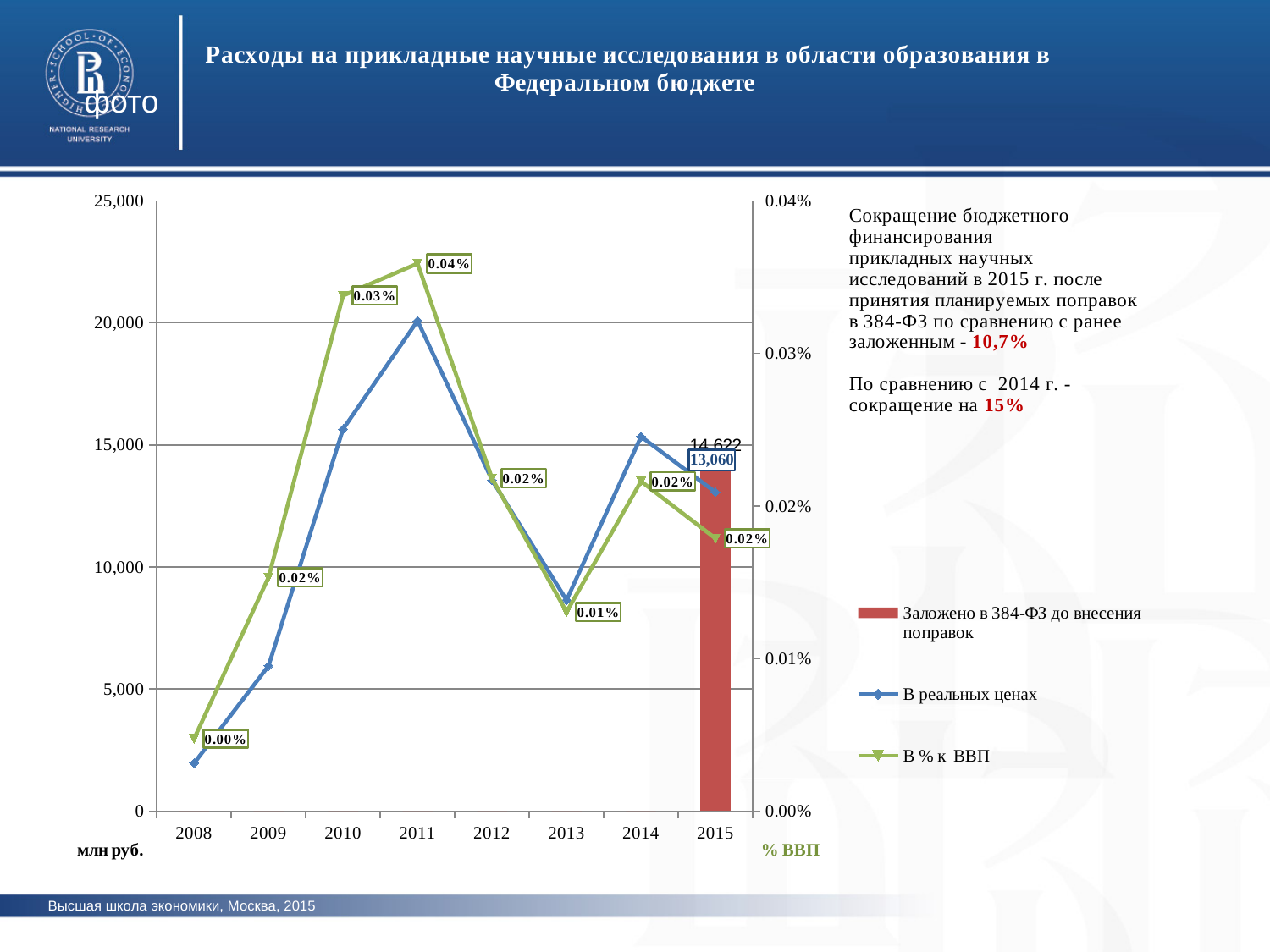

### Chart: Расходы на прикладные научные исследования в области образования в Федеральном бюджете

| Category |  |  |  |
|---|---|---|---|
| 2008 | 0.0 | 1952.5406995 | 0.004730353062203978 |
| 2009 | 0.0 | 5944.13603037 | 0.015317088543512923 |
| 2010 | 0.0 | 15646.038712250012 | 0.033786507435169054 |
| 2011 | 0.0 | 20086.525248650003 | 0.03588979910318777 |
| 2012 | 0.0 | 13553.788298490002 | 0.021798894104645403 |
| 2013 | 0.0 | 8635.868801699984 | 0.013047066257619385 |
| 2014 | 0.0 | 15338.5701 | 0.02161098585715131 |
| 2015 | 14621.595099999988 | 13060.351099999983 | 0.017861774778101476 |
фото
фото
фто
фото
фото
Высшая школа экономики, Москва, 2015